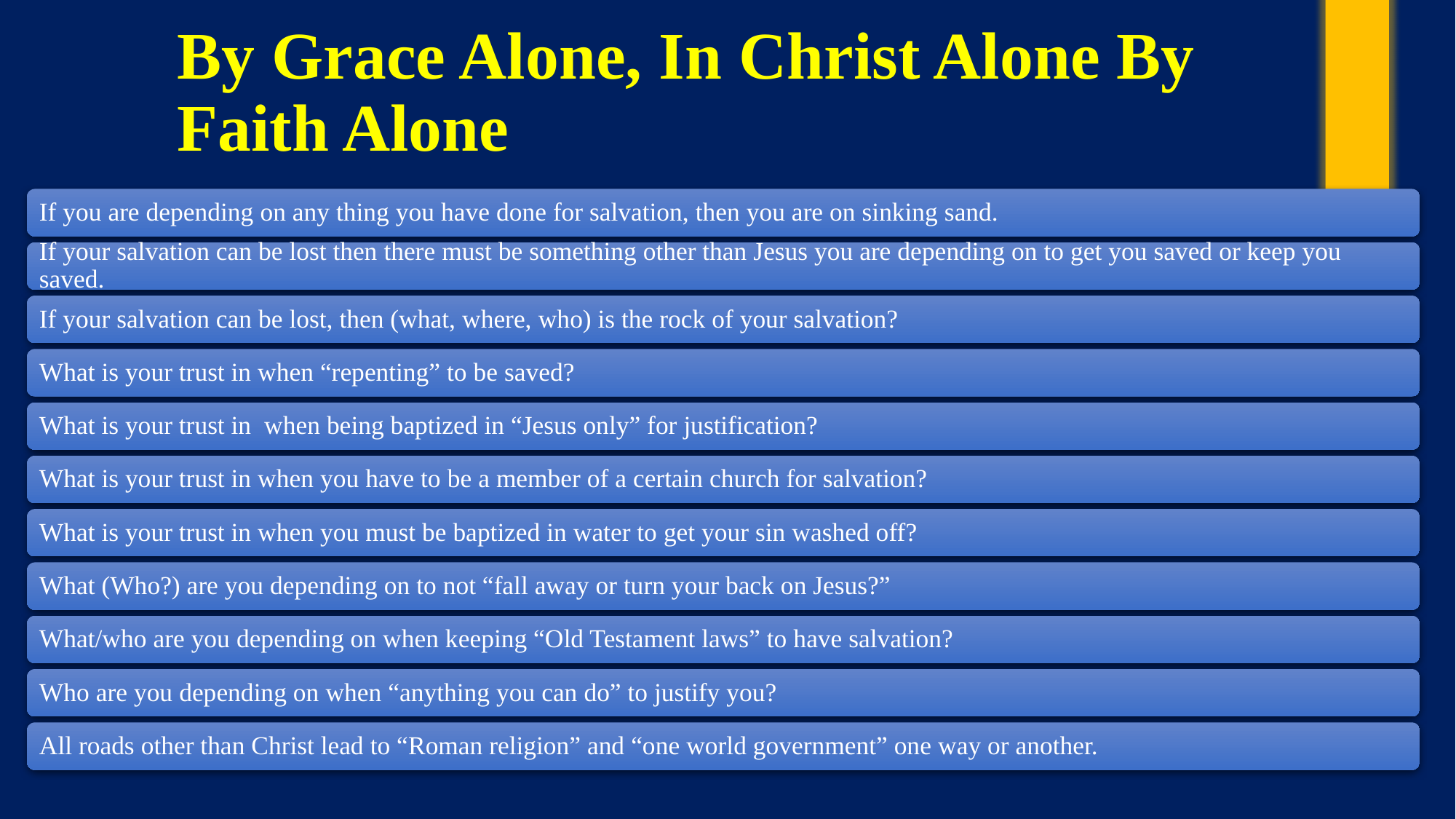

# By Grace Alone, In Christ Alone By Faith Alone
If you are depending on any thing you have done for salvation, then you are on sinking sand.
If your salvation can be lost then there must be something other than Jesus you are depending on to get you saved or keep you saved.
If your salvation can be lost, then (what, where, who) is the rock of your salvation?
What is your trust in when “repenting” to be saved?
What is your trust in  when being baptized in “Jesus only” for justification?
What is your trust in when you have to be a member of a certain church for salvation?
What is your trust in when you must be baptized in water to get your sin washed off?
What (Who?) are you depending on to not “fall away or turn your back on Jesus?”
What/who are you depending on when keeping “Old Testament laws” to have salvation?
Who are you depending on when “anything you can do” to justify you?
All roads other than Christ lead to “Roman religion” and “one world government” one way or another.